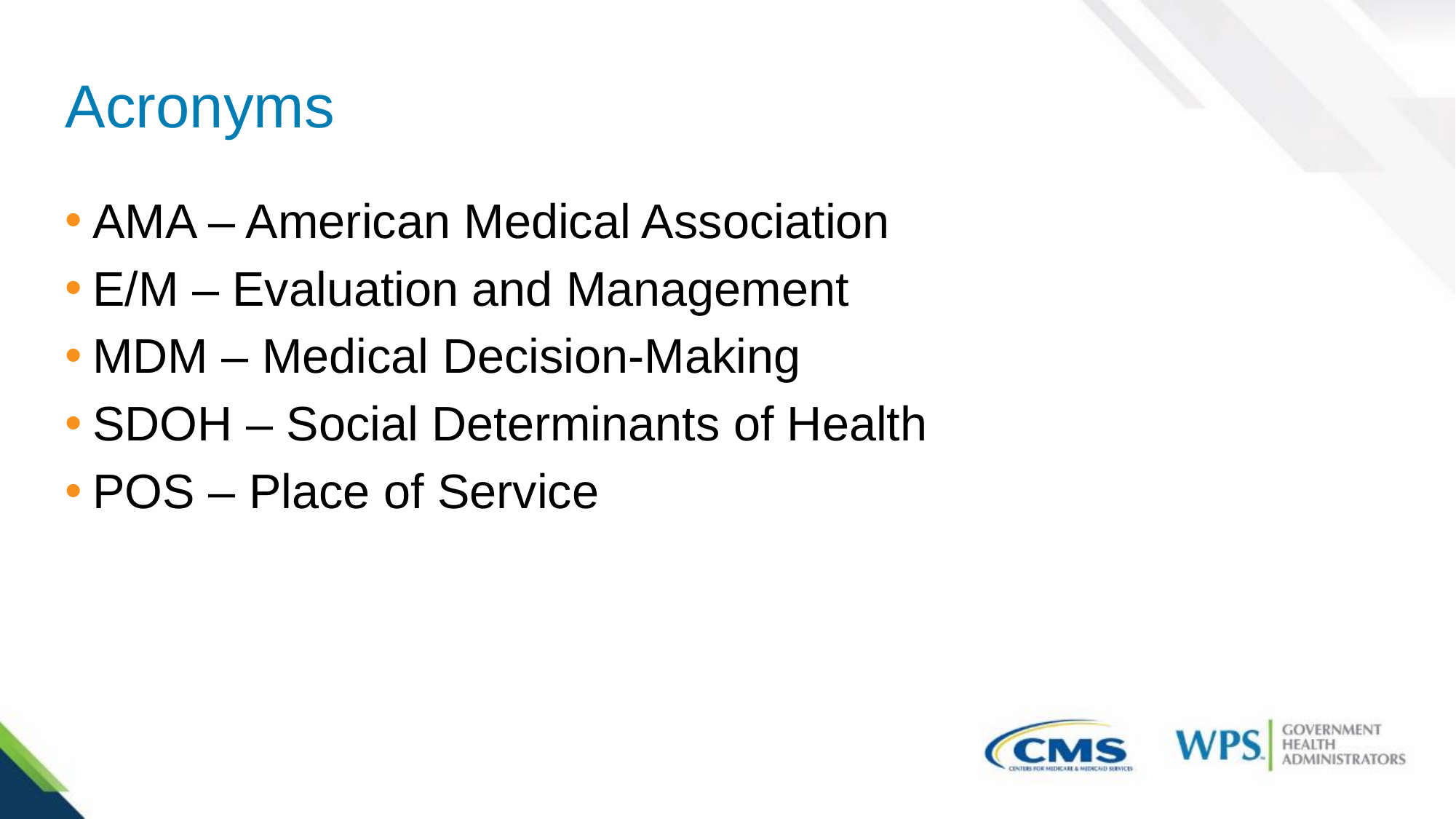

# Acronyms
AMA – American Medical Association
E/M – Evaluation and Management
MDM – Medical Decision-Making
SDOH – Social Determinants of Health
POS – Place of Service